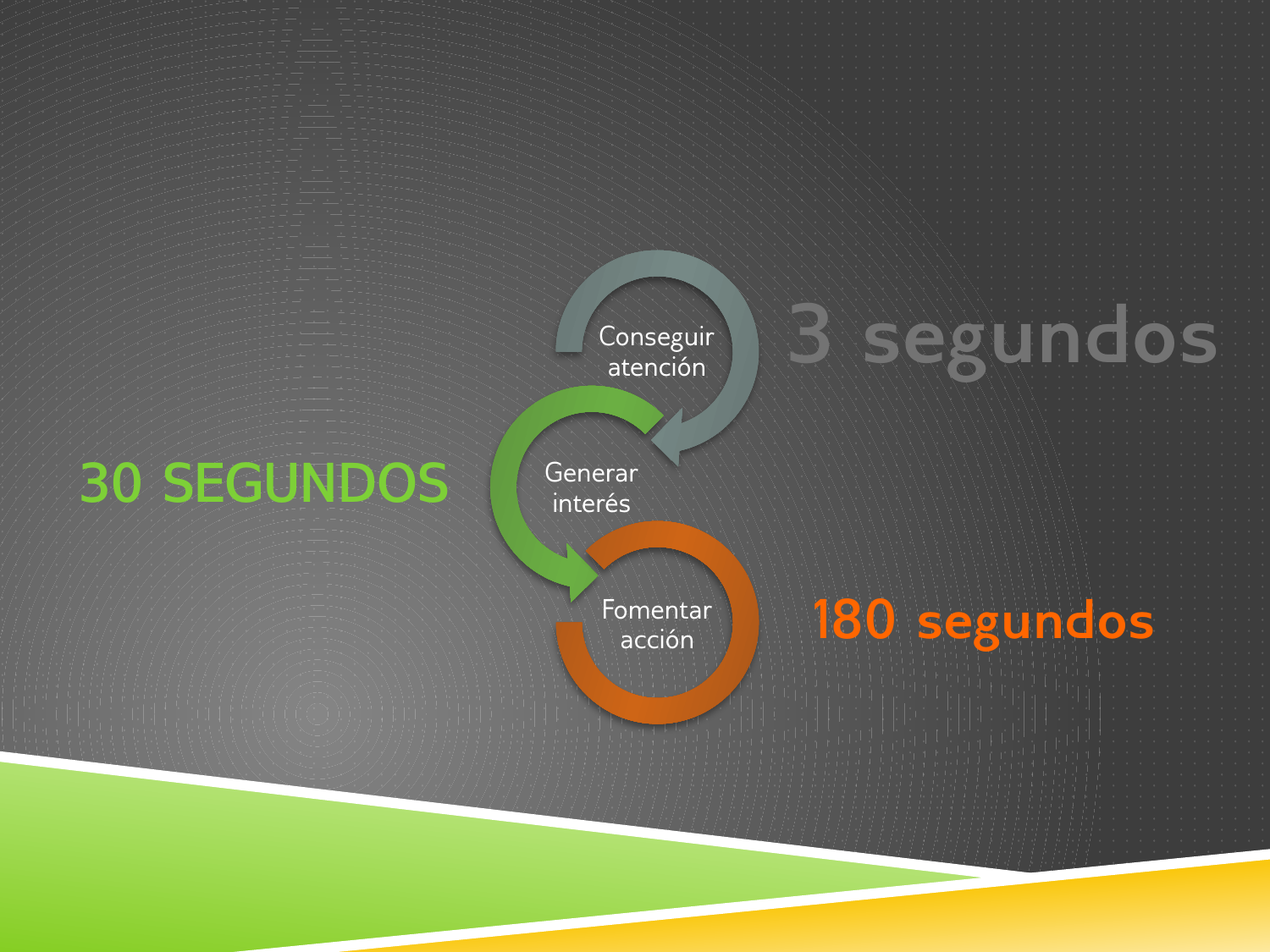

#
Conseguir atención
Generar interés
Fomentar acción
3 segundos
30 segundos
180 segundos